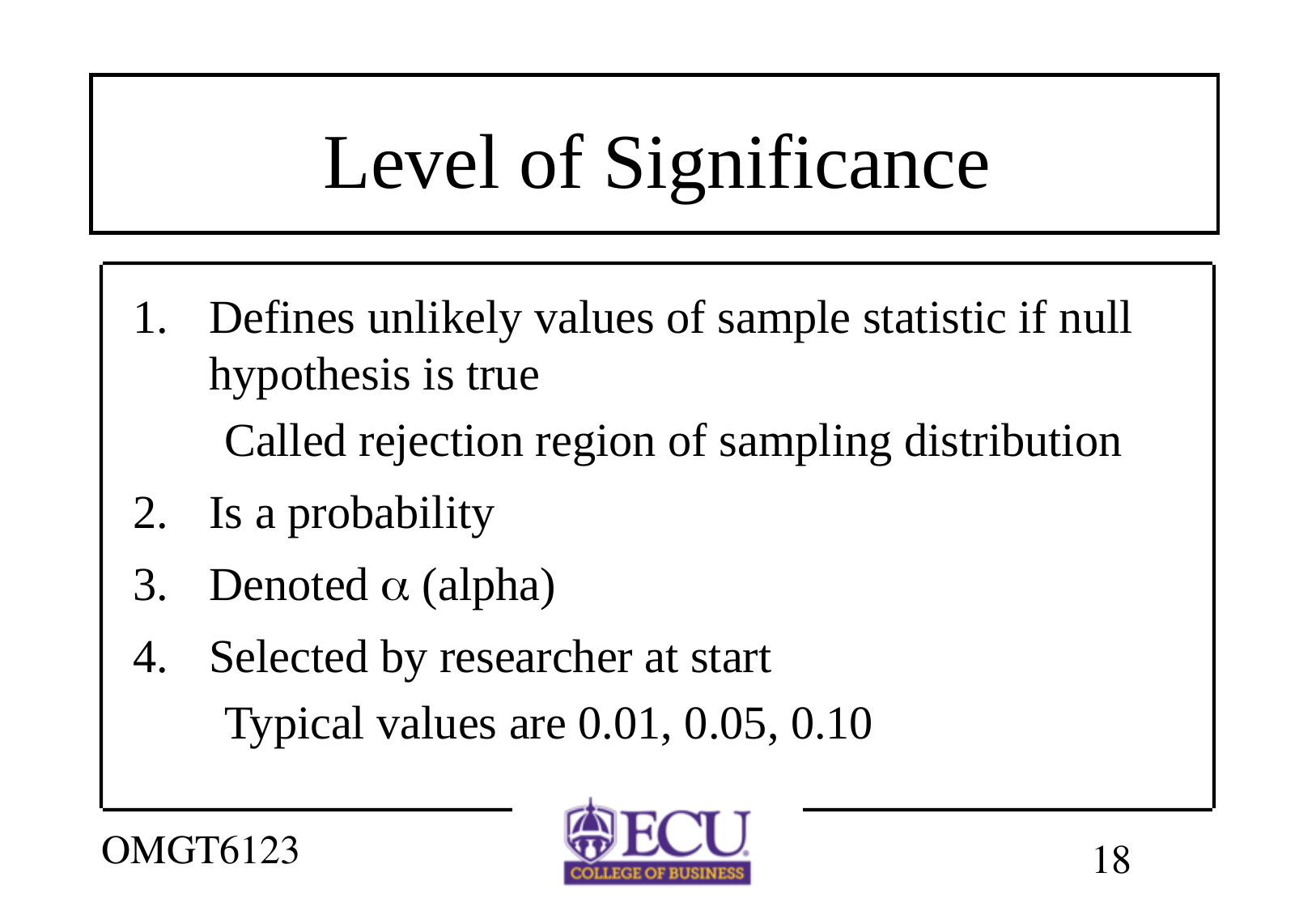

# Level of Significance
1.	Defines unlikely values of sample statistic if null hypothesis is true
Called rejection region of sampling distribution
2.	Is a probability
3.	Denoted α (alpha)
4.	Selected by researcher at start
Typical values are 0.01, 0.05, 0.10